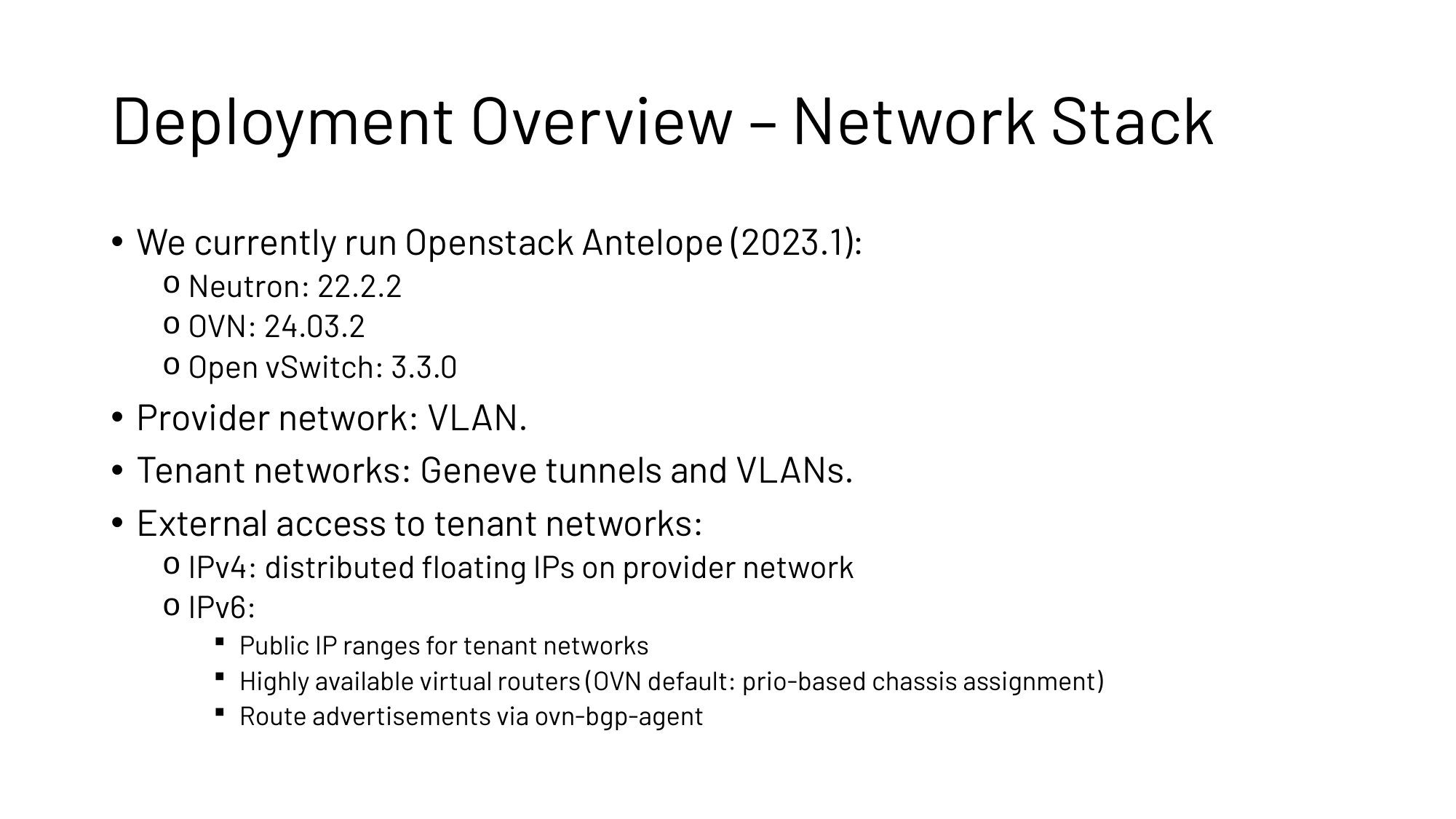

# Deployment Overview – Network Stack
We currently run Openstack Antelope (2023.1):
Neutron: 22.2.2
OVN: 24.03.2
Open vSwitch: 3.3.0
Provider network: VLAN.
Tenant networks: Geneve tunnels and VLANs.
External access to tenant networks:
IPv4: distributed floating IPs on provider network
IPv6:
Public IP ranges for tenant networks
Highly available virtual routers (OVN default: prio-based chassis assignment)
Route advertisements via ovn-bgp-agent